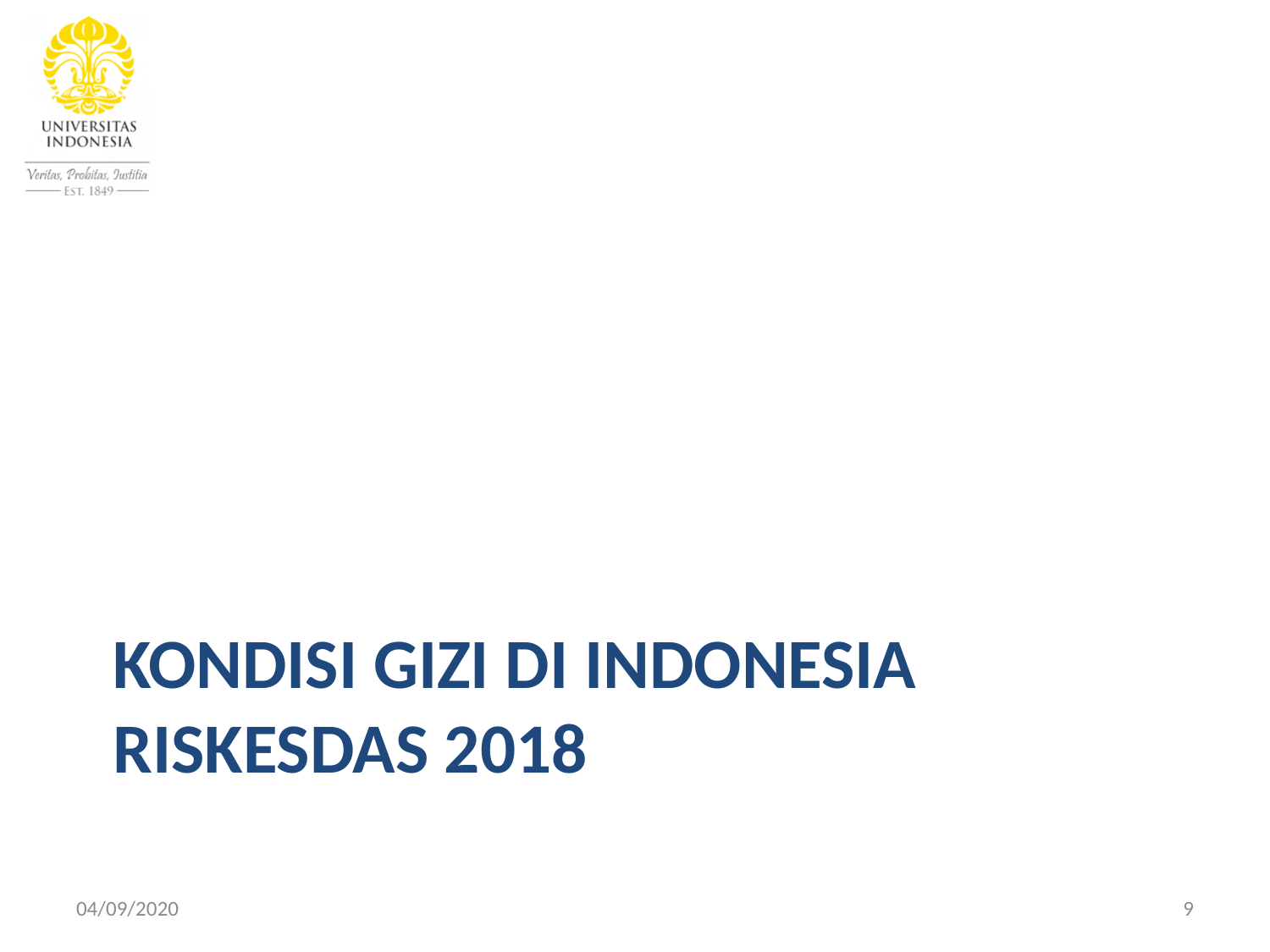

# Kondisi gizi di indonesia Riskesdas 2018
04/09/2020
9